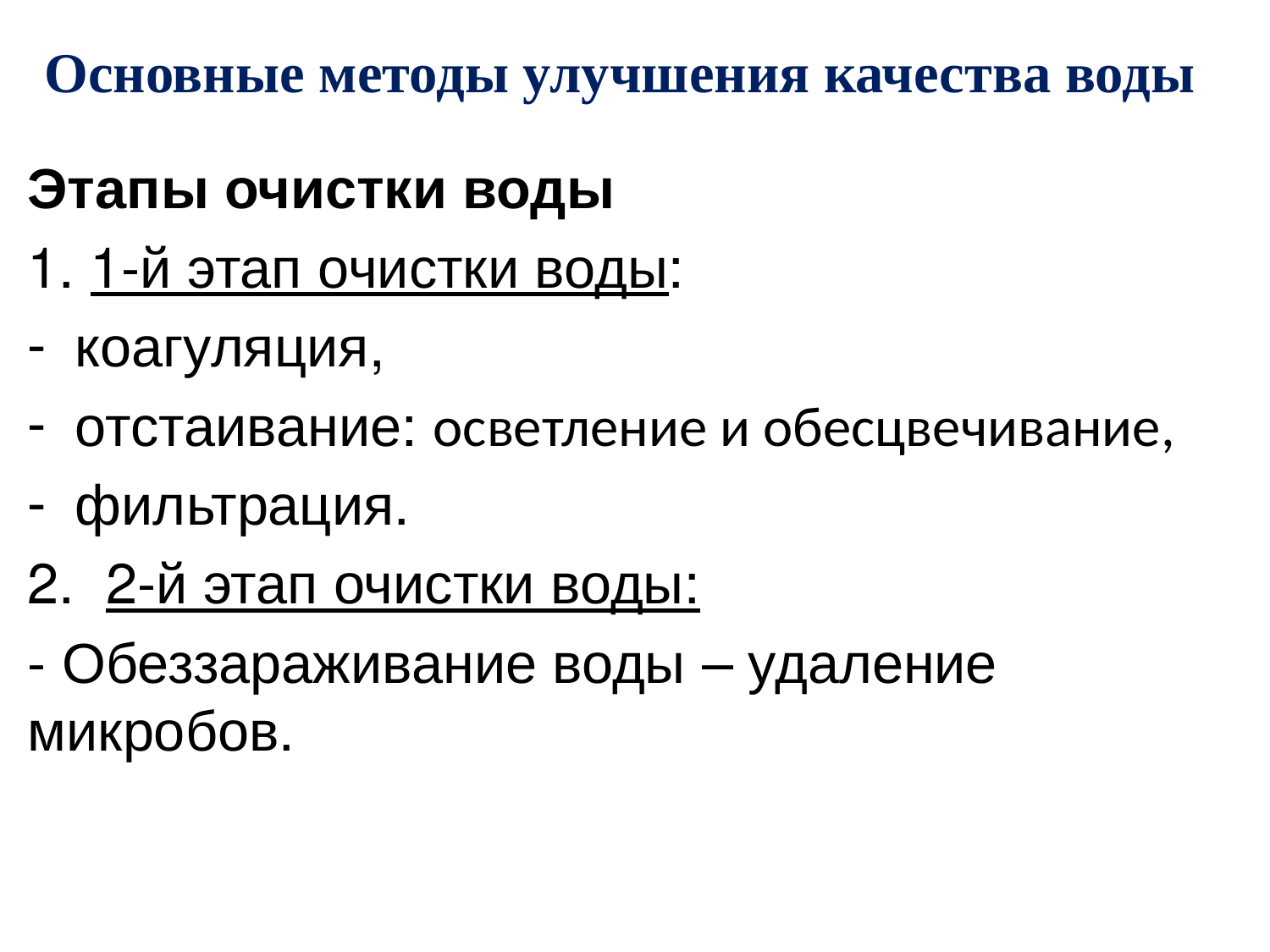

# Основные методы улучшения качества воды
Этапы очистки воды
1. 1-й этап очистки воды:
коагуляция,
отстаивание: осветление и обесцвечивание,
фильтрация.
2.  2-й этап очистки воды:
- Обеззараживание воды – удаление  микробов.